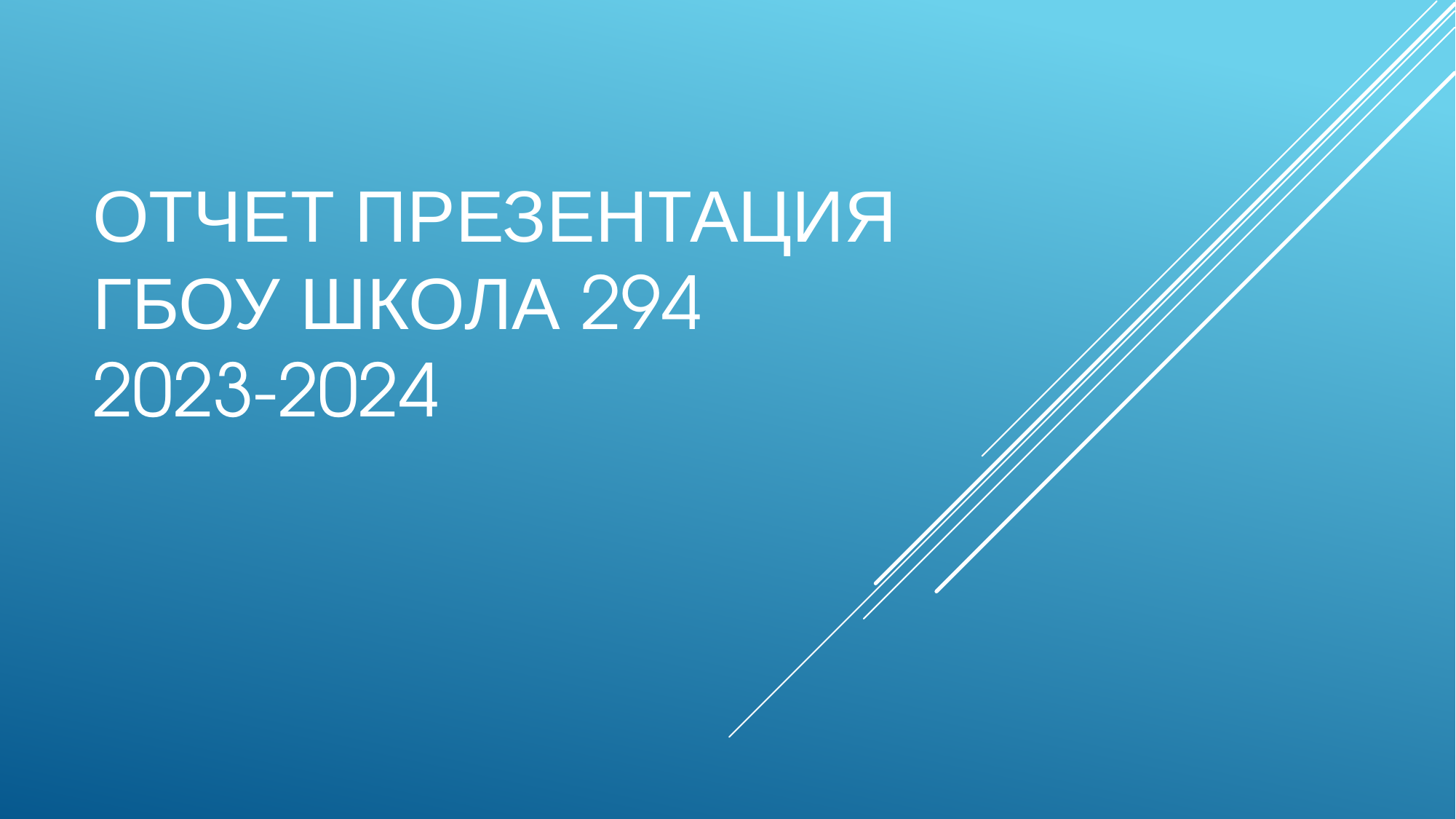

# Отчет презентация ГБОУ школа 294 2023-2024